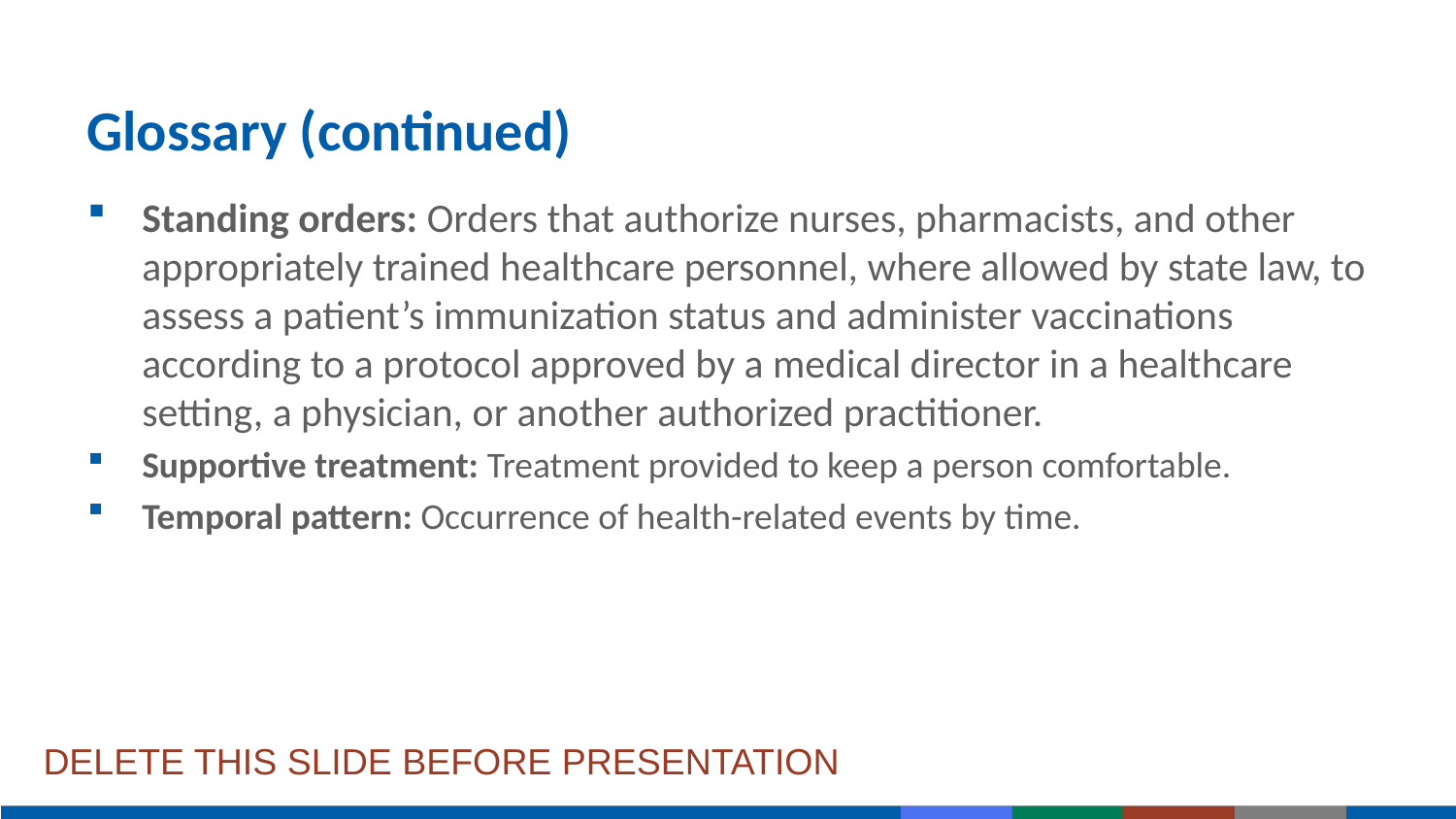

# Glossary (continued)
Standing orders: Orders that authorize nurses, pharmacists, and other appropriately trained healthcare personnel, where allowed by state law, to assess a patient’s immunization status and administer vaccinations according to a protocol approved by a medical director in a healthcare setting, a physician, or another authorized practitioner.
Supportive treatment: Treatment provided to keep a person comfortable.
Temporal pattern: Occurrence of health-related events by time.

DELETE THIS SLIDE BEFORE PRESENTATION